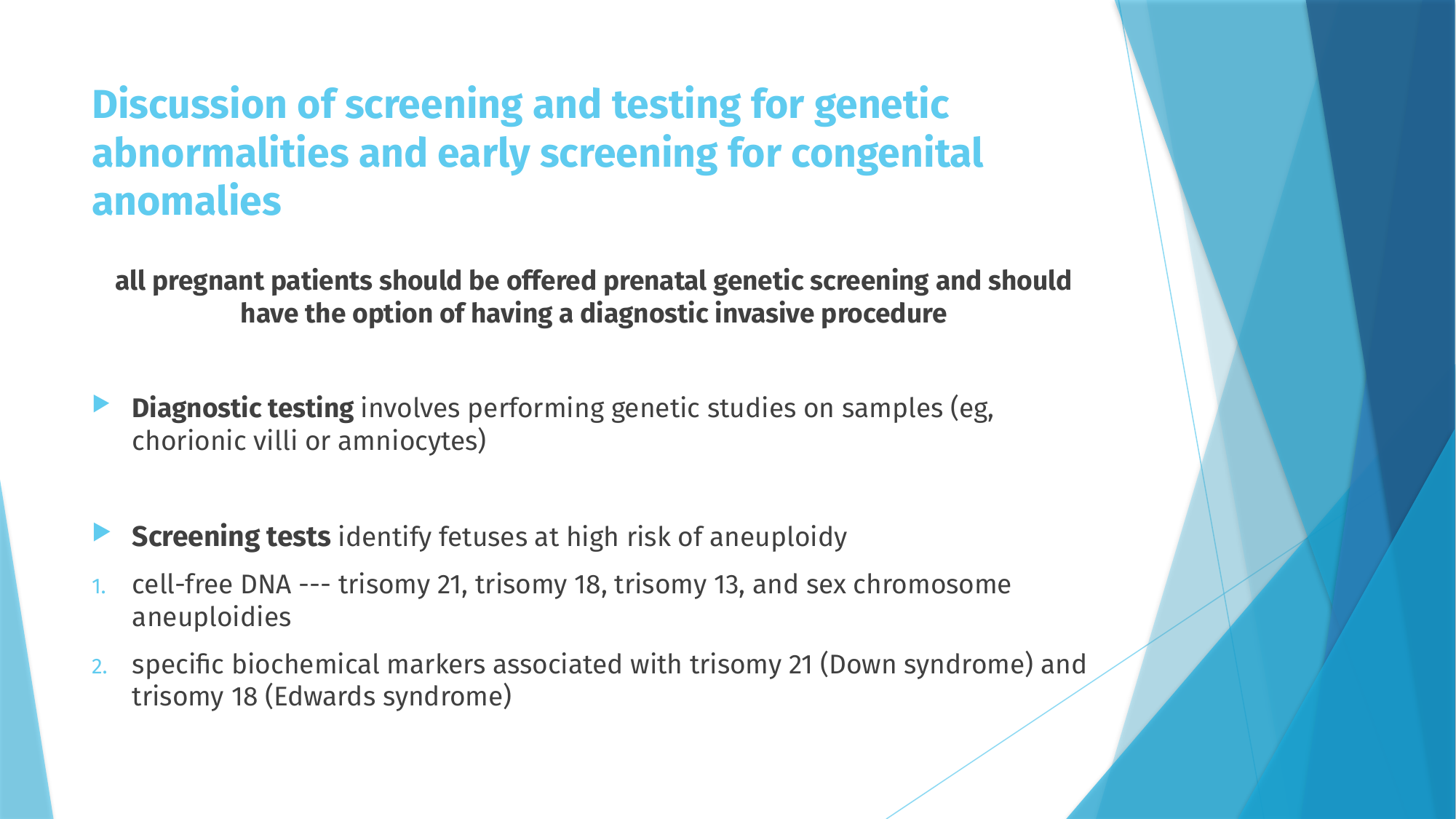

# Discussion of screening and testing for genetic abnormalities and early screening for congenital anomalies
all pregnant patients should be offered prenatal genetic screening and should have the option of having a diagnostic invasive procedure

Diagnostic testing involves performing genetic studies on samples (eg, chorionic villi or amniocytes)

Screening tests identify fetuses at high risk of aneuploidy
cell-free DNA --- trisomy 21, trisomy 18, trisomy 13, and sex chromosome aneuploidies
specific biochemical markers associated with trisomy 21 (Down syndrome) and trisomy 18 (Edwards syndrome)